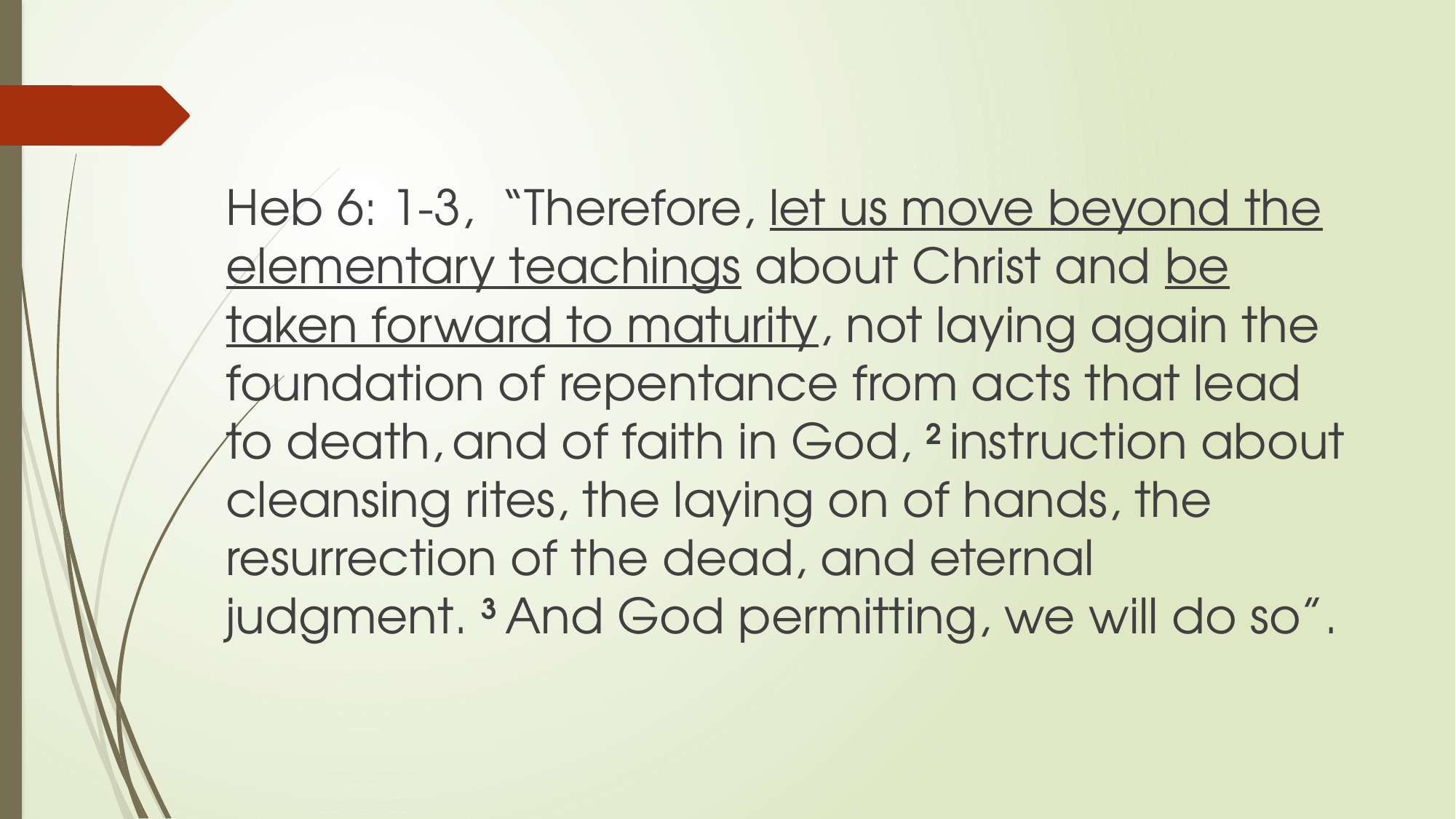

Heb 6: 1-3,  “Therefore, let us move beyond the elementary teachings about Christ and be taken forward to maturity, not laying again the foundation of repentance from acts that lead to death, and of faith in God, 2 instruction about cleansing rites, the laying on of hands, the resurrection of the dead, and eternal judgment. 3 And God permitting, we will do so”.